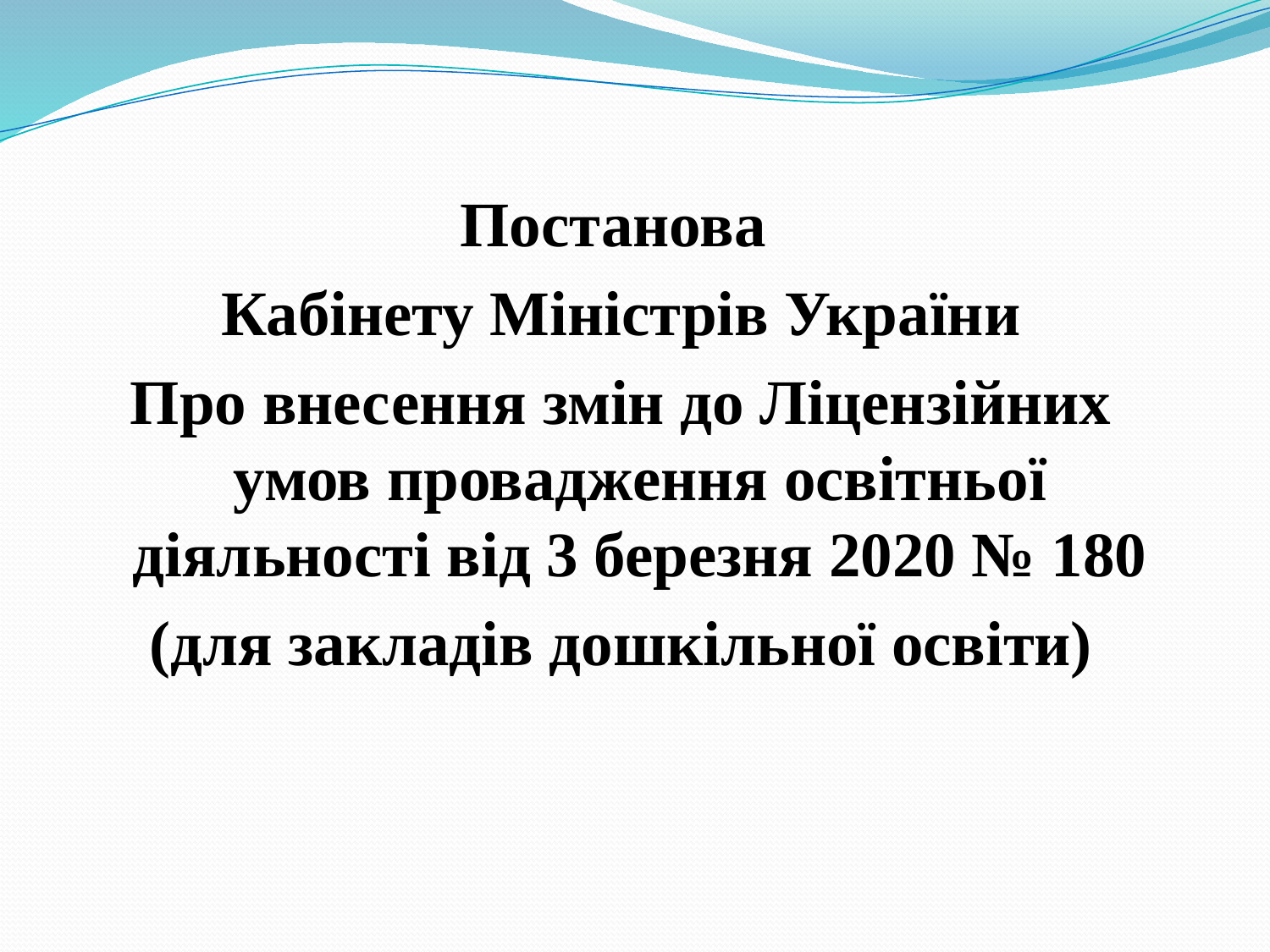

Постанова
Кабінету Міністрів України
Про внесення змін до Ліцензійних умов провадження освітньої діяльності від 3 березня 2020 № 180
(для закладів дошкільної освіти)